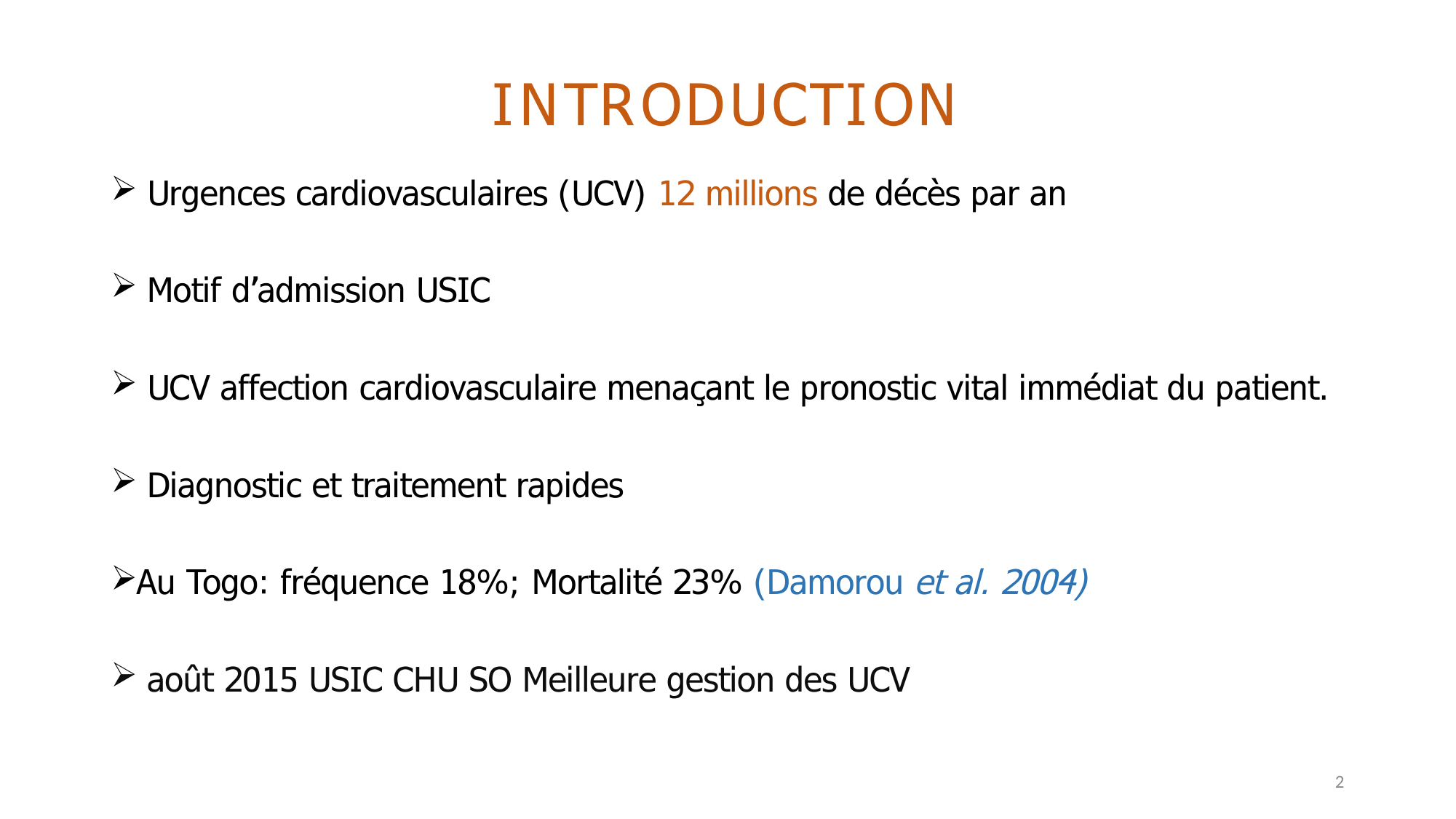

# INTRODUCTION
 Urgences cardiovasculaires (UCV) 12 millions de décès par an

 Motif d’admission USIC

 UCV affection cardiovasculaire menaçant le pronostic vital immédiat du patient.

 Diagnostic et traitement rapides

Au Togo: fréquence 18%; Mortalité 23% (Damorou et al. 2004)

 août 2015 USIC CHU SO Meilleure gestion des UCV

2